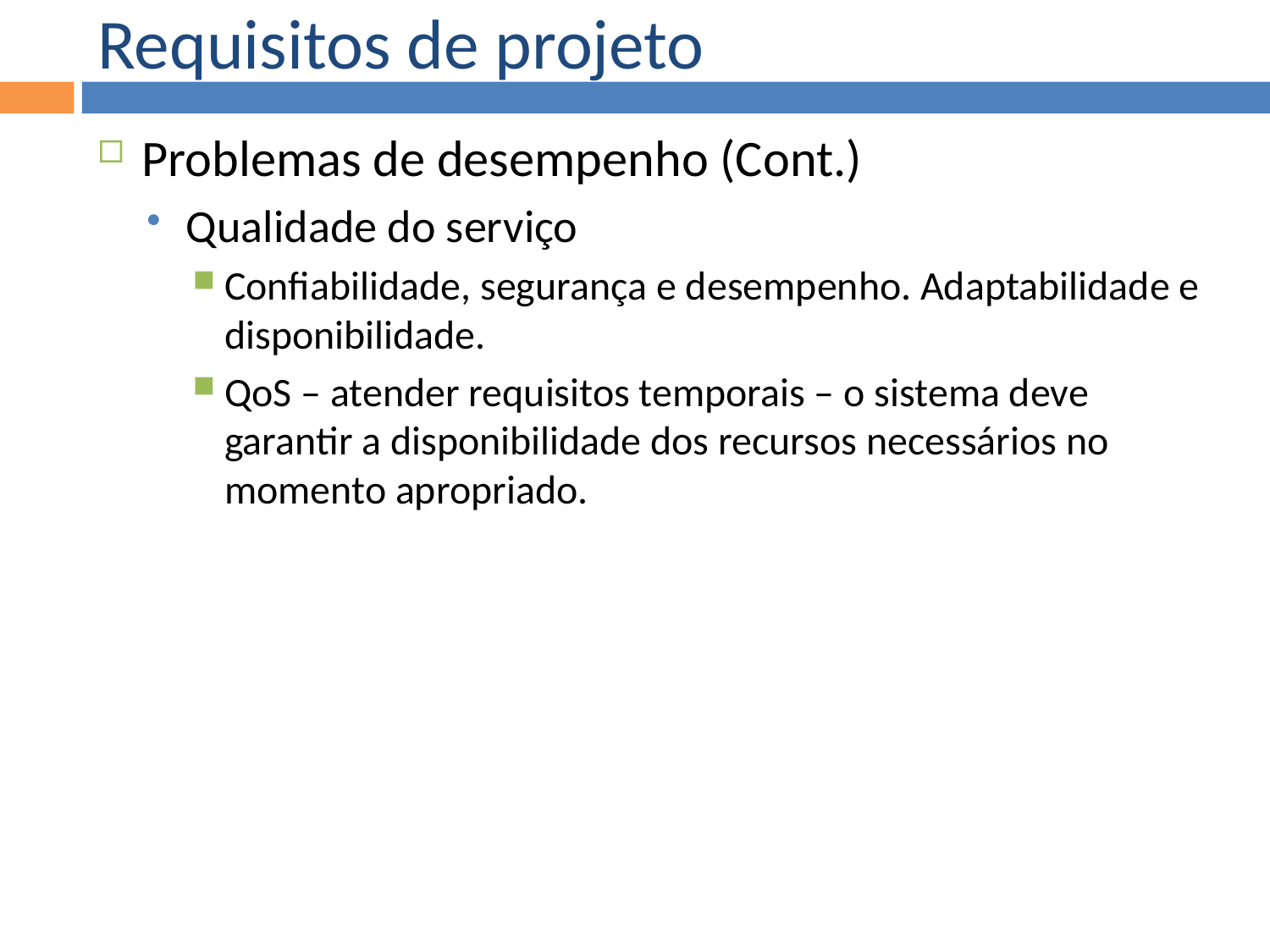

Requisitos de projeto

Problemas de desempenho (Cont.)
Qualidade do serviço
Confiabilidade, segurança e desempenho. Adaptabilidade e disponibilidade.
QoS – atender requisitos temporais – o sistema deve garantir a disponibilidade dos recursos necessários no momento apropriado.